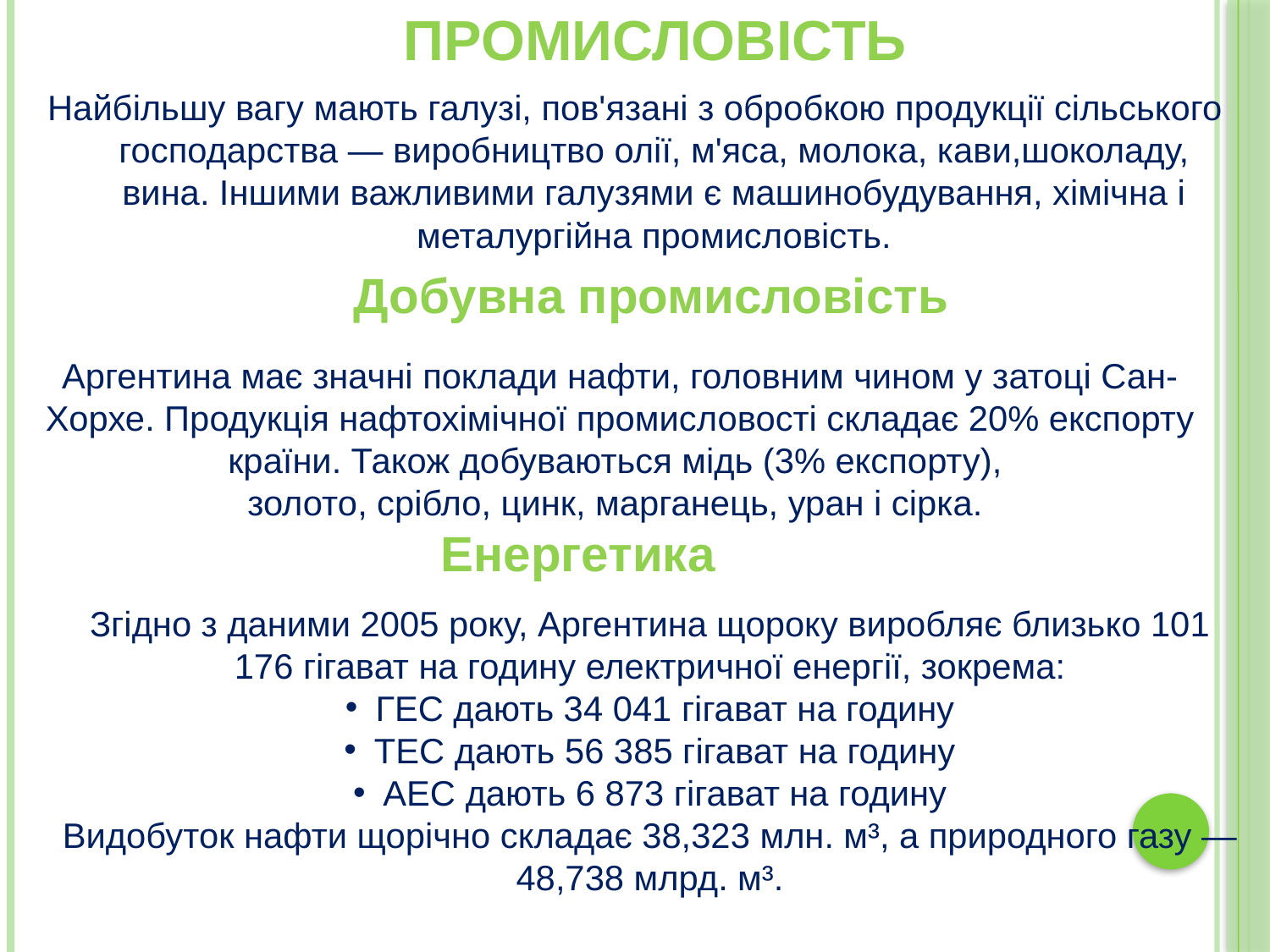

# Промисловість
Найбільшу вагу мають галузі, пов'язані з обробкою продукції сільського господарства — виробництво олії, м'яса, молока, кави,шоколаду, вина. Іншими важливими галузями є машинобудування, хімічна і металургійна промисловість.
Добувна промисловість
Аргентина має значні поклади нафти, головним чином у затоці Сан-Хорхе. Продукція нафтохімічної промисловості складає 20% експорту країни. Також добуваються мідь (3% експорту),  золото, срібло, цинк, марганець, уран і сірка.
Енергетика
Згідно з даними 2005 року, Аргентина щороку виробляє близько 101 176 гігават на годину електричної енергії, зокрема:
ГЕС дають 34 041 гігават на годину
ТЕС дають 56 385 гігават на годину
АЕС дають 6 873 гігават на годину
Видобуток нафти щорічно складає 38,323 млн. м³, а природного газу — 48,738 млрд. м³.